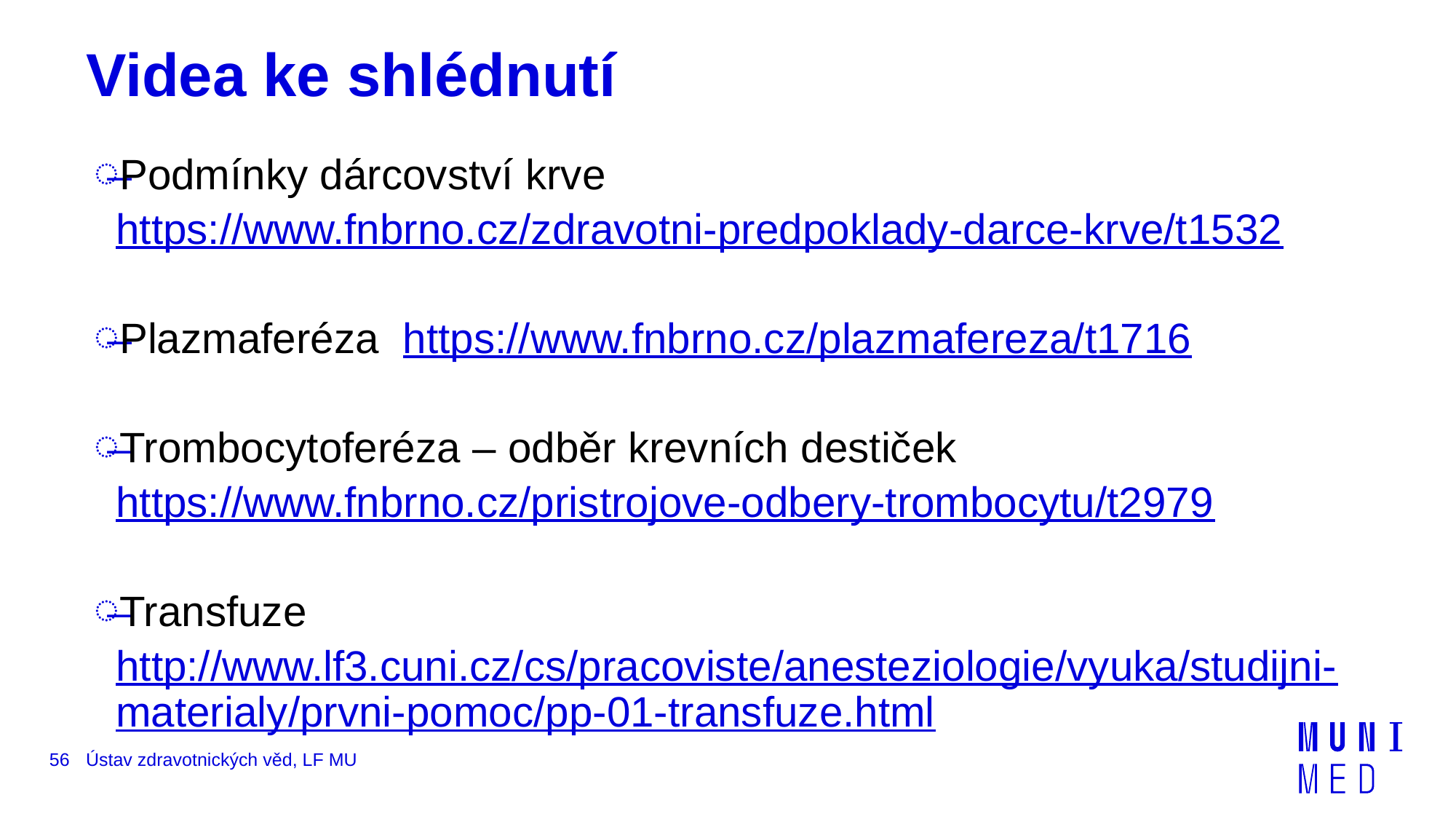

# Videa ke shlédnutí
Podmínky dárcovství krve https://www.fnbrno.cz/zdravotni-predpoklady-darce-krve/t1532

Plazmaferéza  https://www.fnbrno.cz/plazmafereza/t1716

Trombocytoferéza – odběr krevních destiček  https://www.fnbrno.cz/pristrojove-odbery-trombocytu/t2979

Transfuze http://www.lf3.cuni.cz/cs/pracoviste/anesteziologie/vyuka/studijni-materialy/prvni-pomoc/pp-01-transfuze.html

56
Ústav zdravotnických věd, LF MU